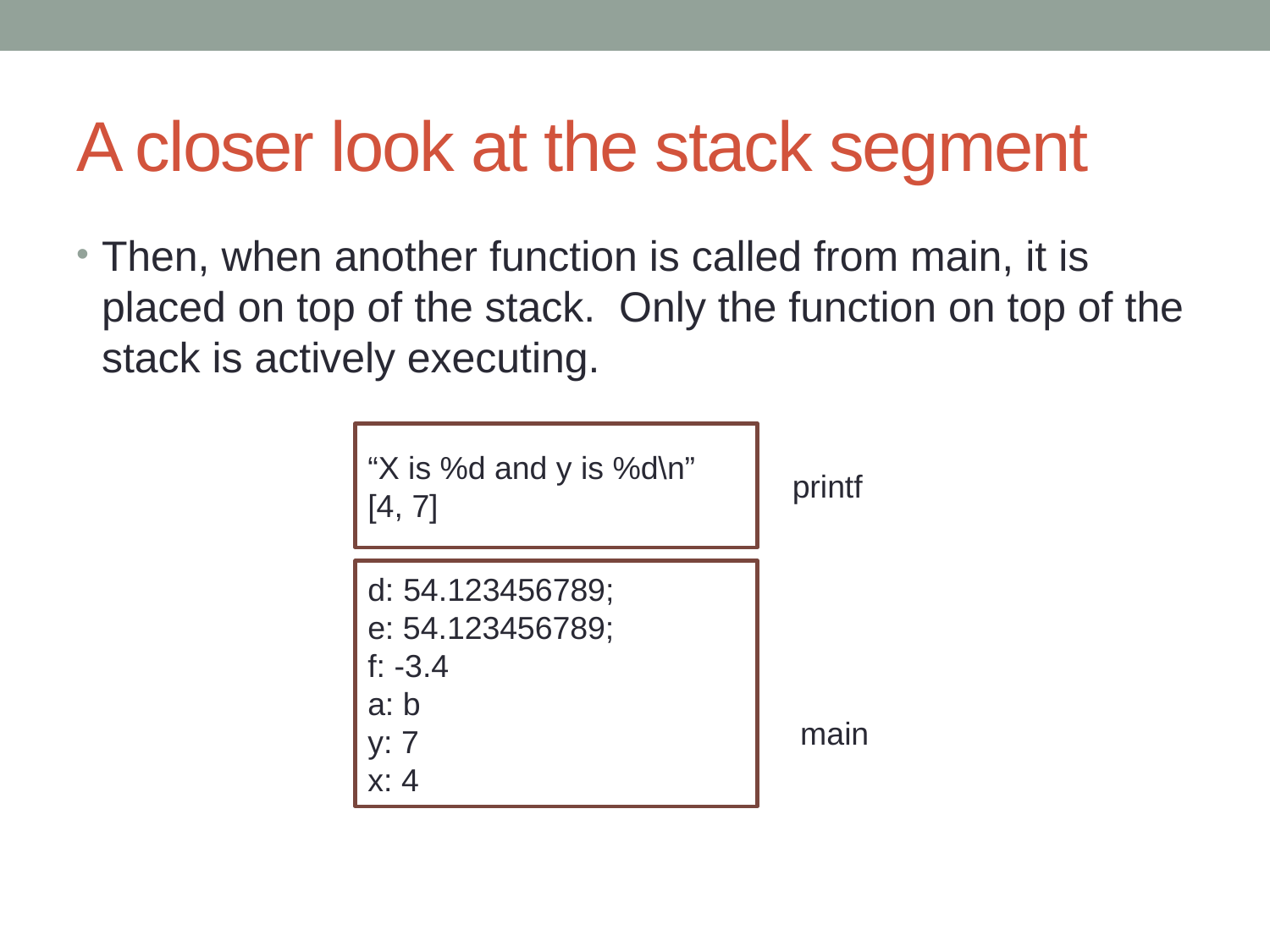

# A closer look at the stack segment
Then, when another function is called from main, it is placed on top of the stack.  Only the function on top of the stack is actively executing.

“X is %d and y is %d\n”
[4, 7]
printf
d: 54.123456789;
e: 54.123456789;
f: -3.4
a: b
y: 7
x: 4
main